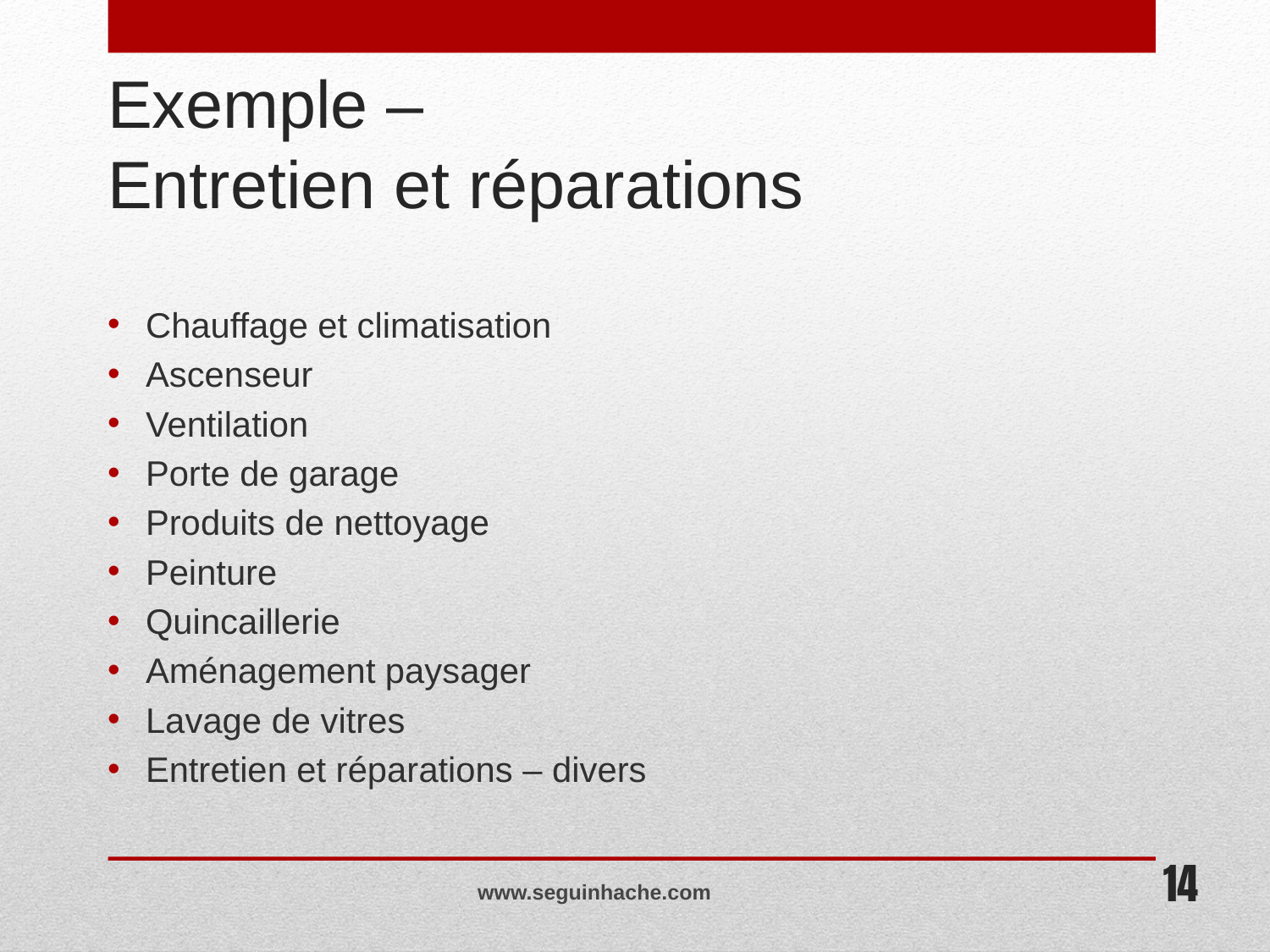

# Exemple – Entretien et réparations
Chauffage et climatisation
Ascenseur
Ventilation
Porte de garage
Produits de nettoyage
Peinture
Quincaillerie
Aménagement paysager
Lavage de vitres
Entretien et réparations – divers

www.seguinhache.com
14